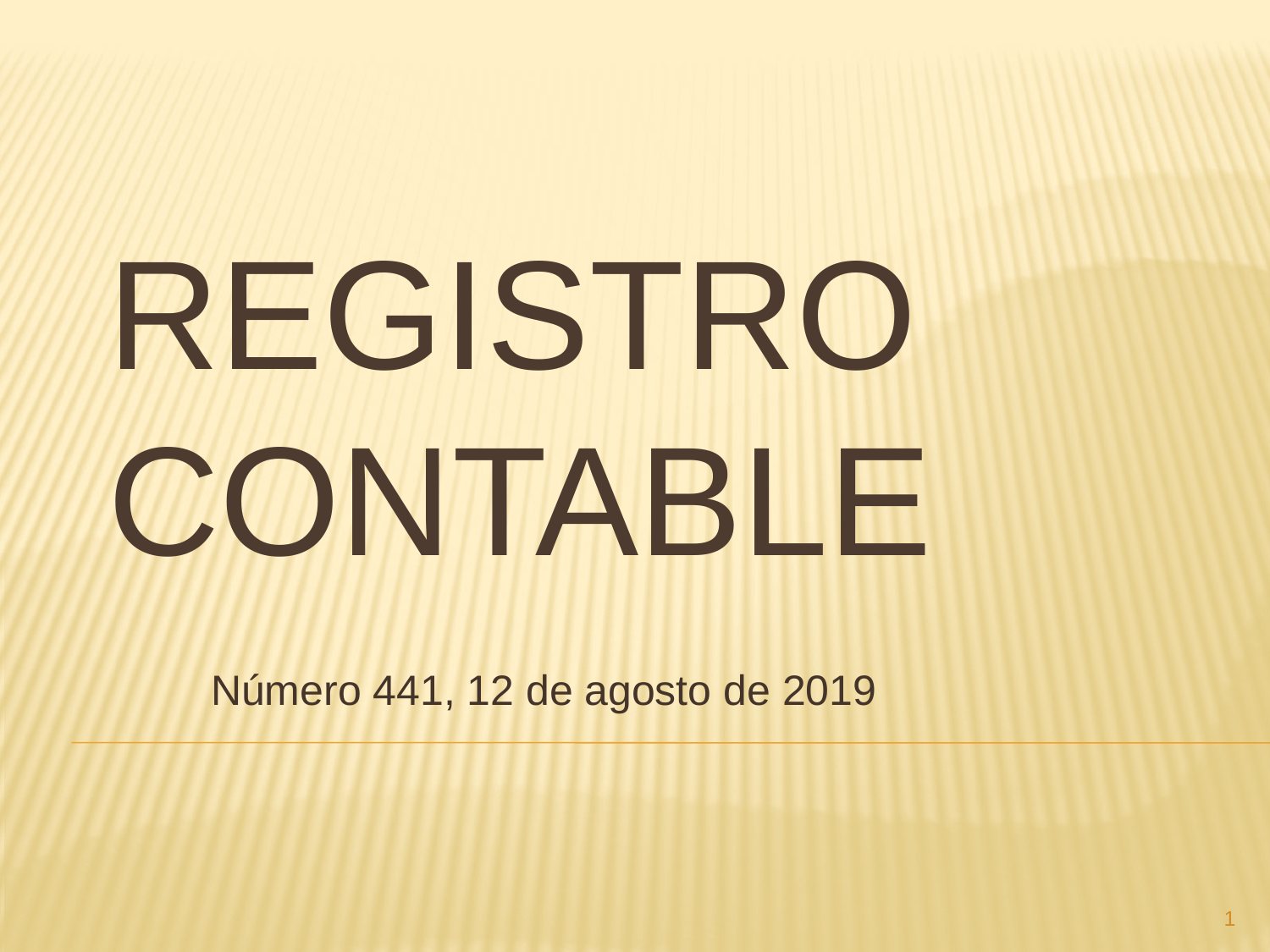

# Registro contable
Número 441, 12 de agosto de 2019
1